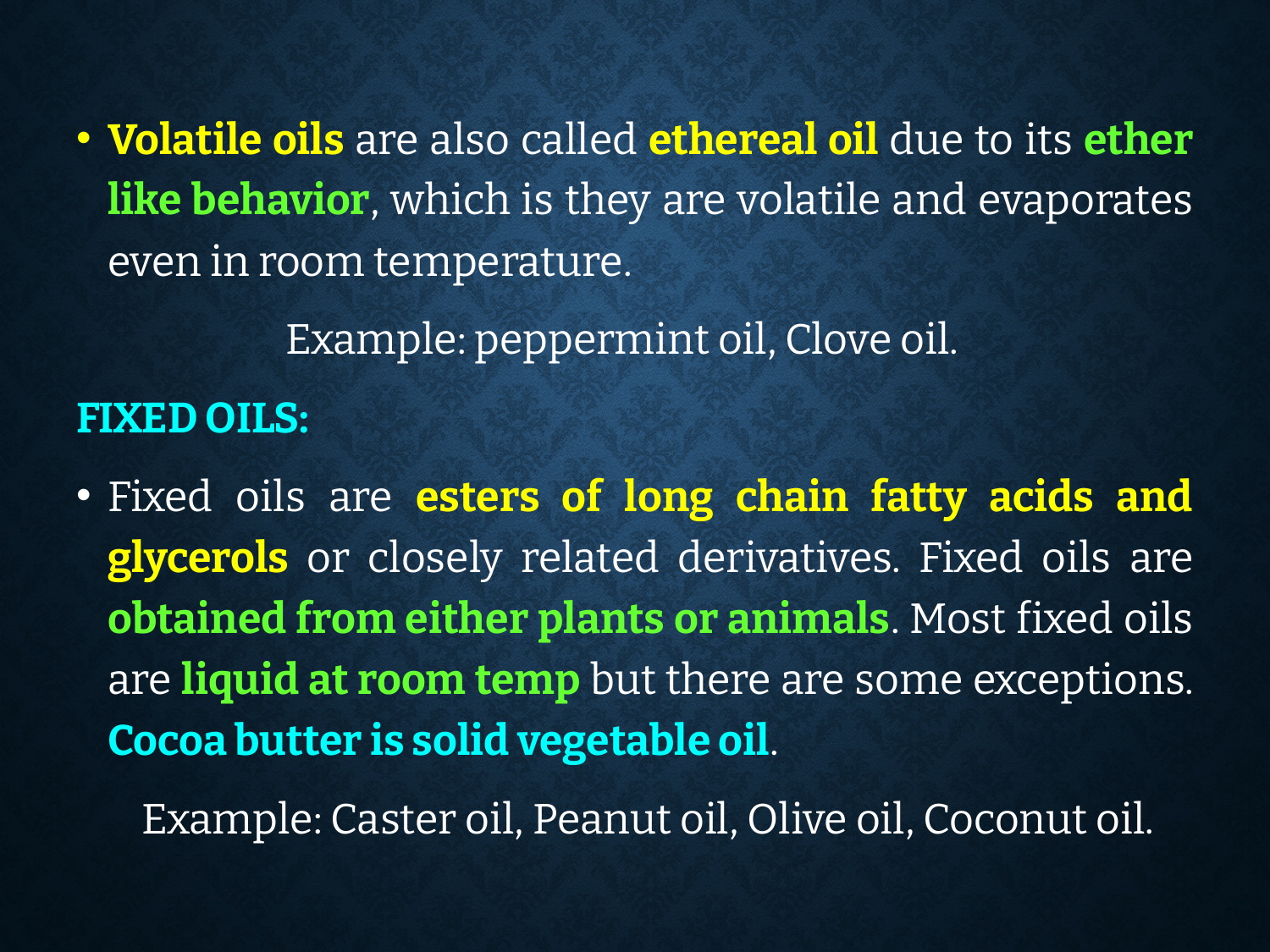

Volatile oils are also called ethereal oil due to its ether like behavior, which is they are volatile and evaporates even in room temperature.
	                     Example: peppermint oil, Clove oil.
Fixed oilS:
Fixed oils are esters of long chain fatty acids and glycerols or closely related derivatives. Fixed oils are obtained from either plants or animals. Most fixed oils are liquid at room temp but there are some exceptions. Cocoa butter is solid vegetable oil.
	    Example: Caster oil, Peanut oil, Olive oil, Coconut oil.